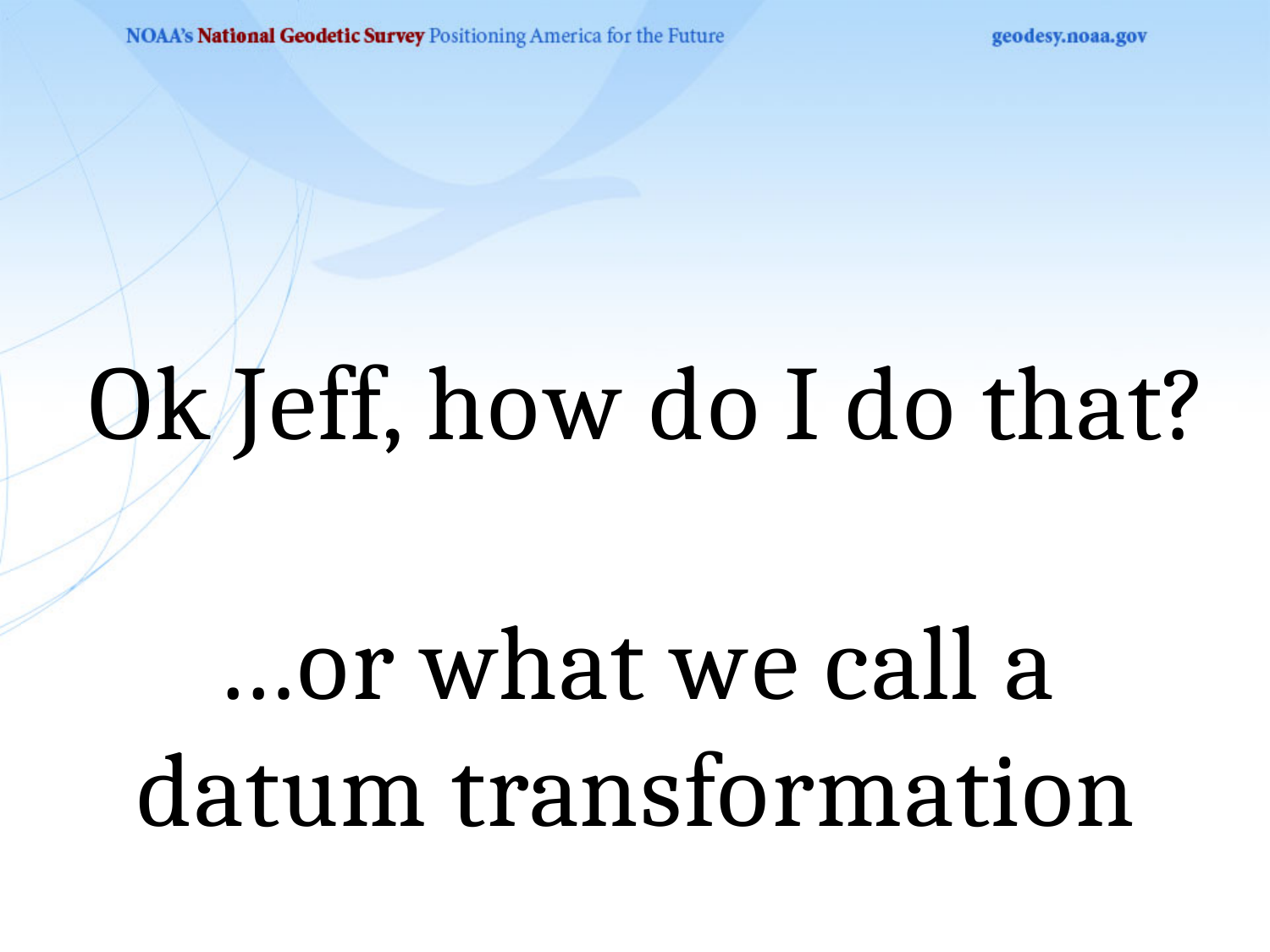

# Ok Jeff, how do I do that?
…or what we call a datum transformation